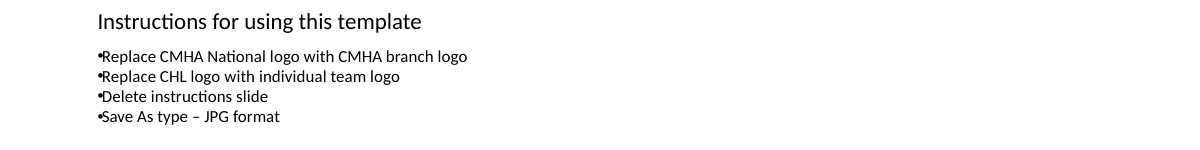

# Instructions for using this template
Replace CMHA National logo with CMHA branch logo
Replace CHL logo with individual team logo
Delete instructions slide
Save As type – JPG format